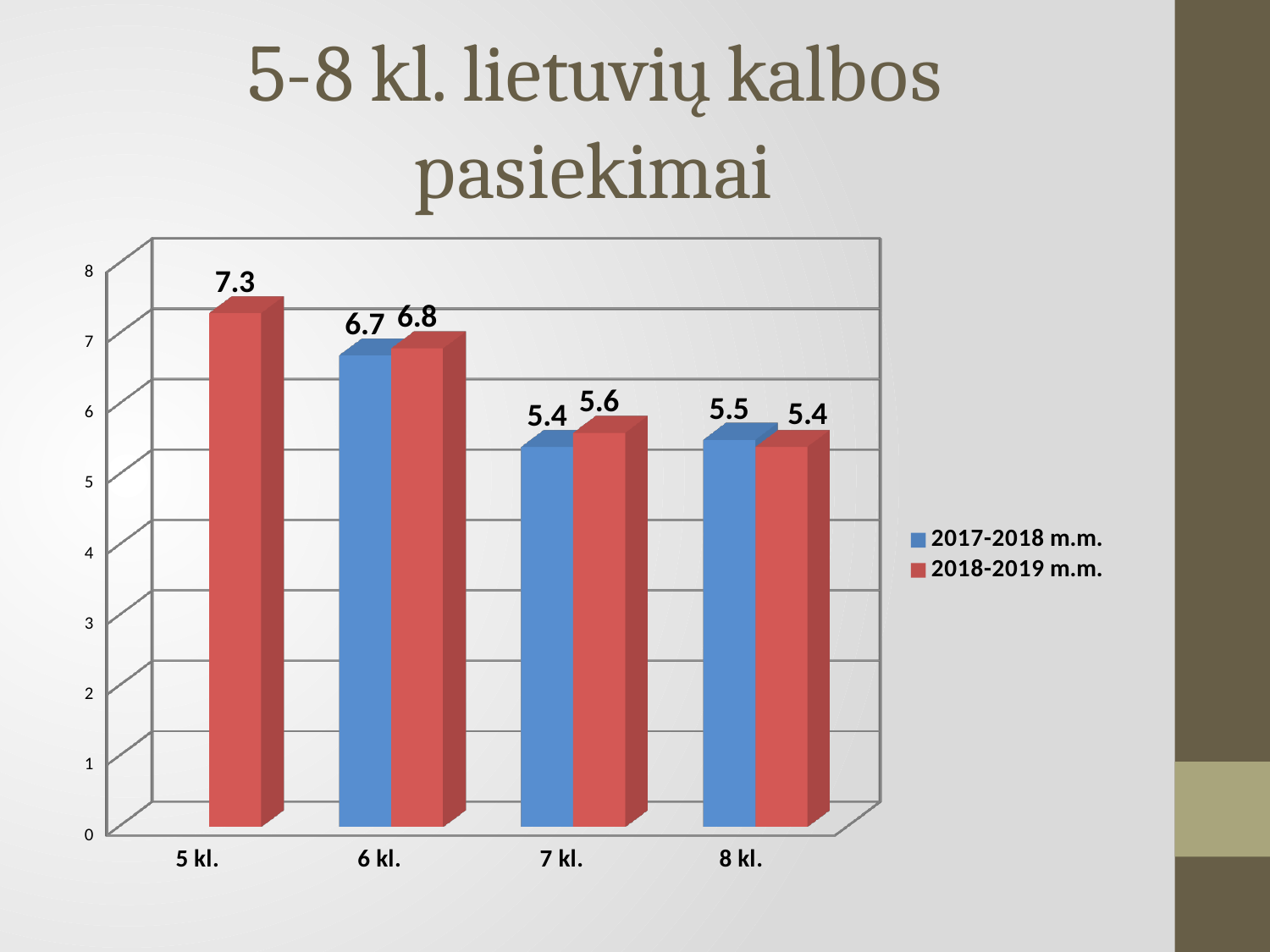

# 5-8 kl. lietuvių kalbos pasiekimai

[unsupported chart]